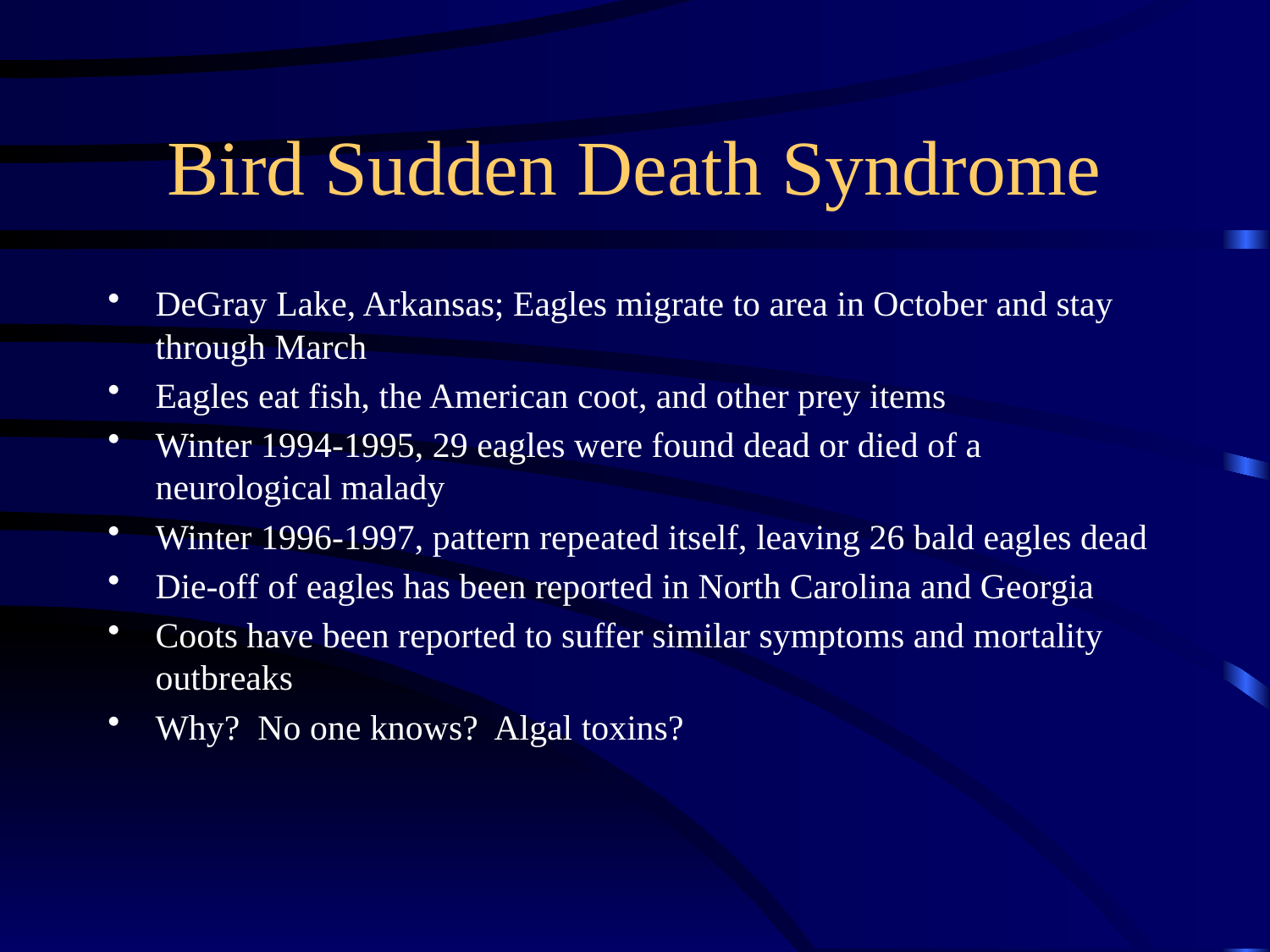

# Bird Sudden Death Syndrome
DeGray Lake, Arkansas; Eagles migrate to area in October and stay through March
Eagles eat fish, the American coot, and other prey items
Winter 1994-1995, 29 eagles were found dead or died of a neurological malady
Winter 1996-1997, pattern repeated itself, leaving 26 bald eagles dead
Die-off of eagles has been reported in North Carolina and Georgia
Coots have been reported to suffer similar symptoms and mortality outbreaks
Why?  No one knows?  Algal toxins?